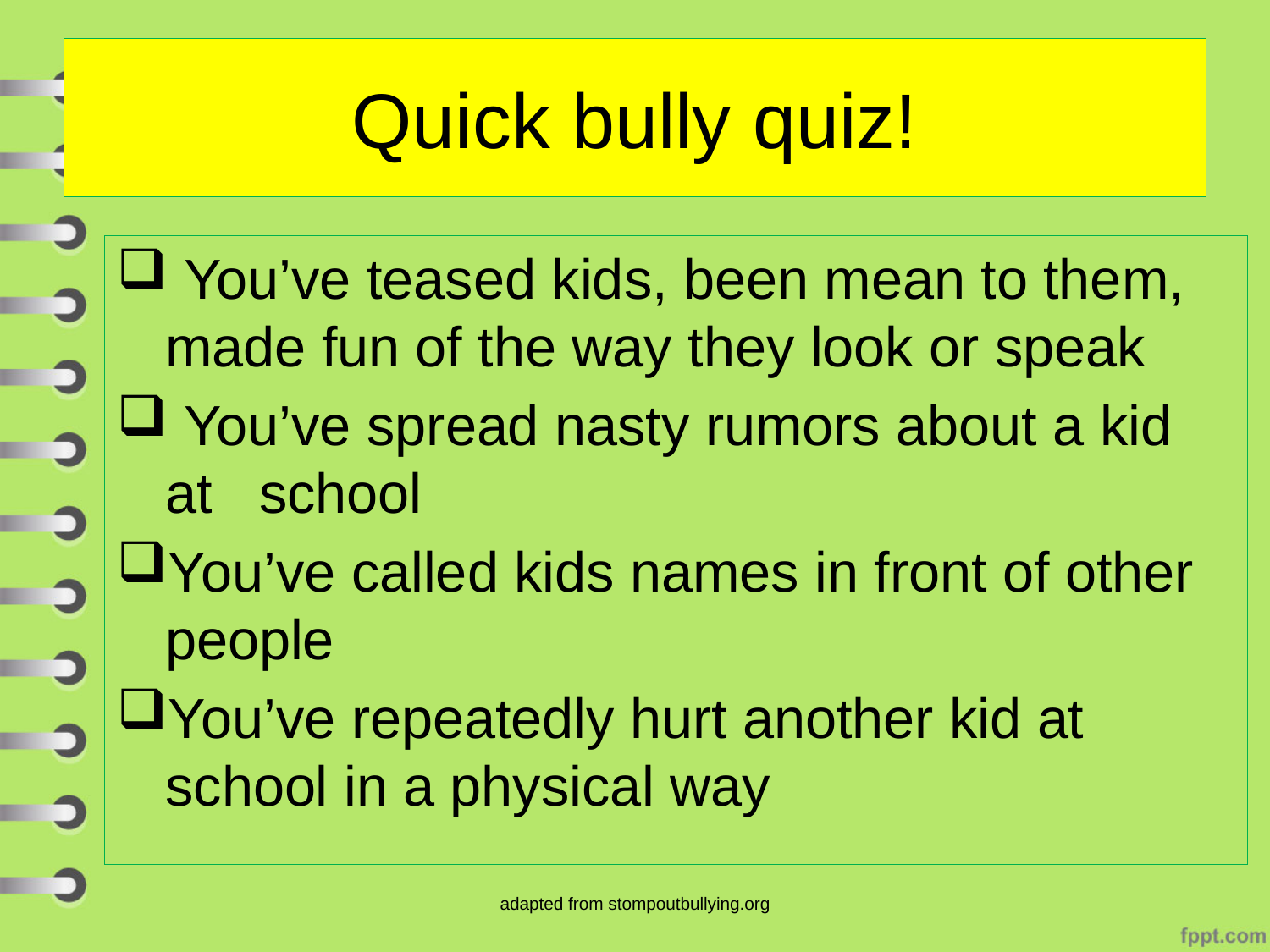

# Quick bully quiz!
 You’ve teased kids, been mean to them, made fun of the way they look or speak
 You’ve spread nasty rumors about a kid at   school
You’ve called kids names in front of other people
You’ve repeatedly hurt another kid at school in a physical way
adapted from stompoutbullying.org